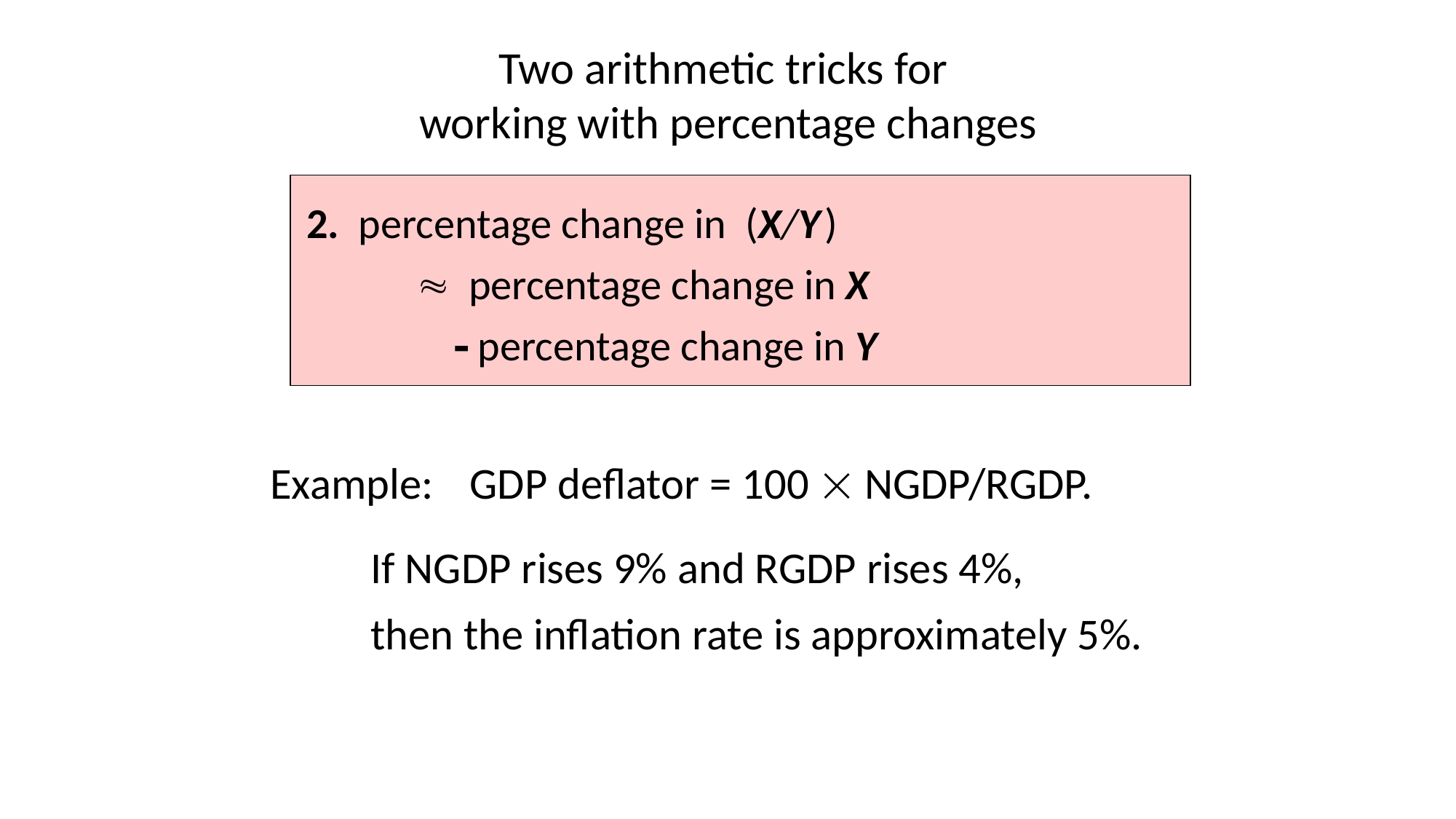

# Two arithmetic tricks for working with percentage changes
2.  percentage change in  (X/Y )
		≈  percentage change in X
		    − percentage change in Y
Example:	GDP deflator = 100 × NGDP/RGDP.
	If NGDP rises 9% and RGDP rises 4%,
then the inflation rate is approximately 5%.